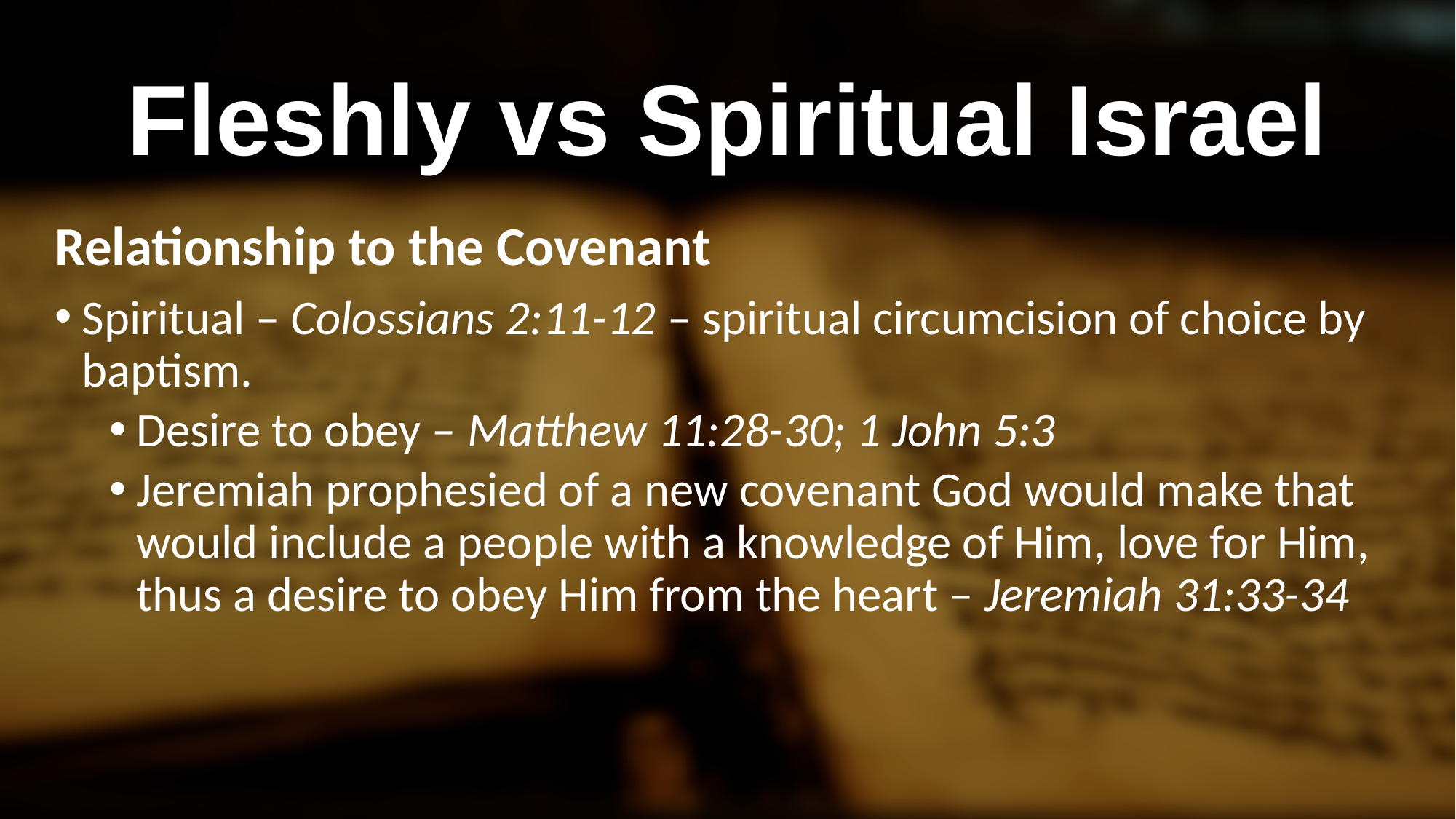

# Fleshly vs Spiritual Israel
Relationship to the Covenant
Spiritual – Colossians 2:11-12 – spiritual circumcision of choice by baptism.
Desire to obey – Matthew 11:28-30; 1 John 5:3
Jeremiah prophesied of a new covenant God would make that would include a people with a knowledge of Him, love for Him, thus a desire to obey Him from the heart – Jeremiah 31:33-34